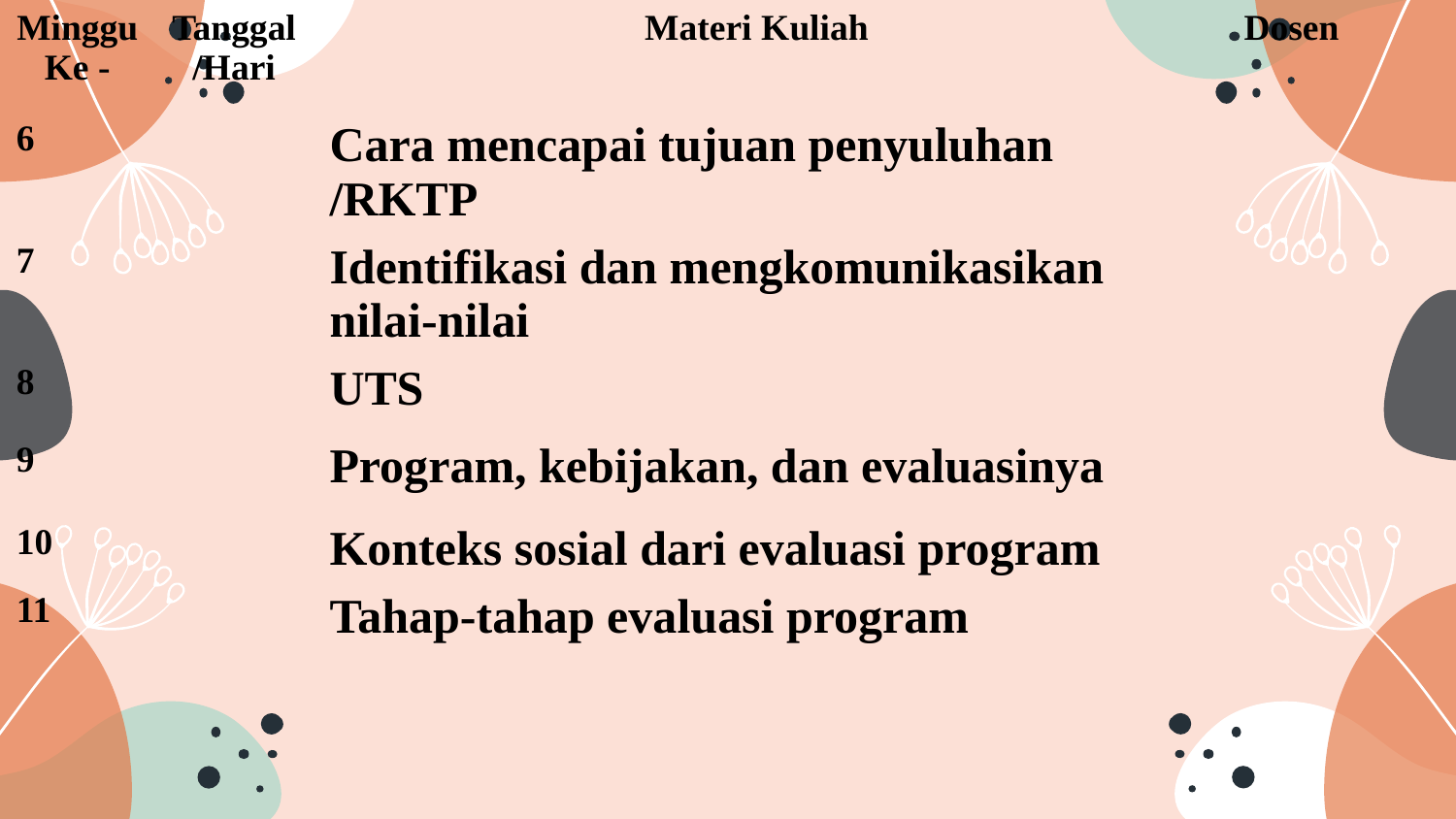

| Minggu Ke - | Tanggal/Hari | Materi Kuliah | Dosen |
| --- | --- | --- | --- |
| 6 |  | Cara mencapai tujuan penyuluhan /RKTP |  |
| 7 |  | Identifikasi dan mengkomunikasikan nilai-nilai |  |
| 8 |  | UTS |  |
| 9 |  | Program, kebijakan, dan evaluasinya |  |
| 10 |  | Konteks sosial dari evaluasi program |  |
| 11 |  | Tahap-tahap evaluasi program |  |